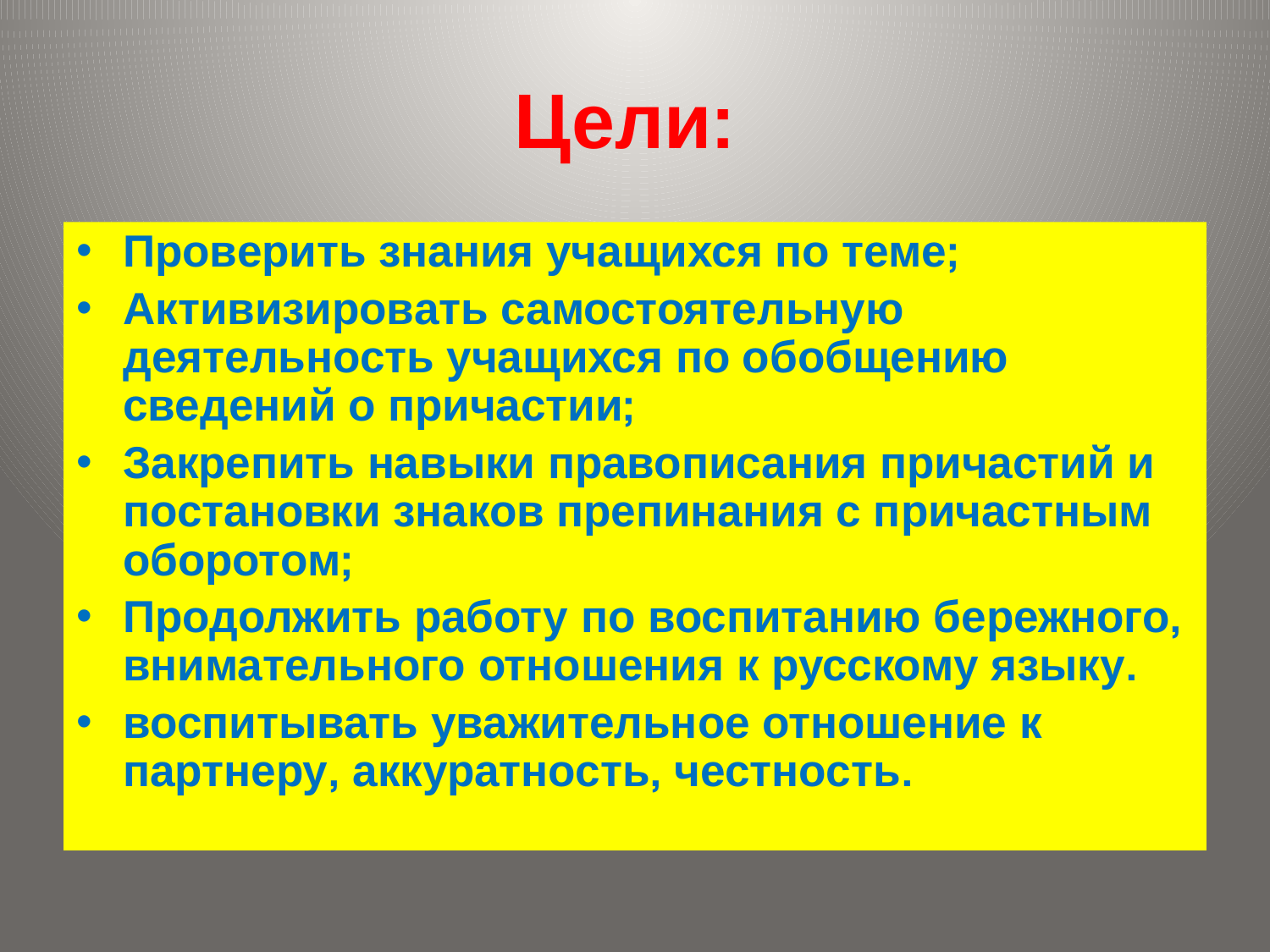

# Цели:
Проверить знания учащихся по теме;
Активизировать самостоятельную деятельность учащихся по обобщению сведений о причастии;
Закрепить навыки правописания причастий и постановки знаков препинания с причастным оборотом;
Продолжить работу по воспитанию бережного, внимательного отношения к русскому языку.
воспитывать уважительное отношение к партнеру, аккуратность, честность.